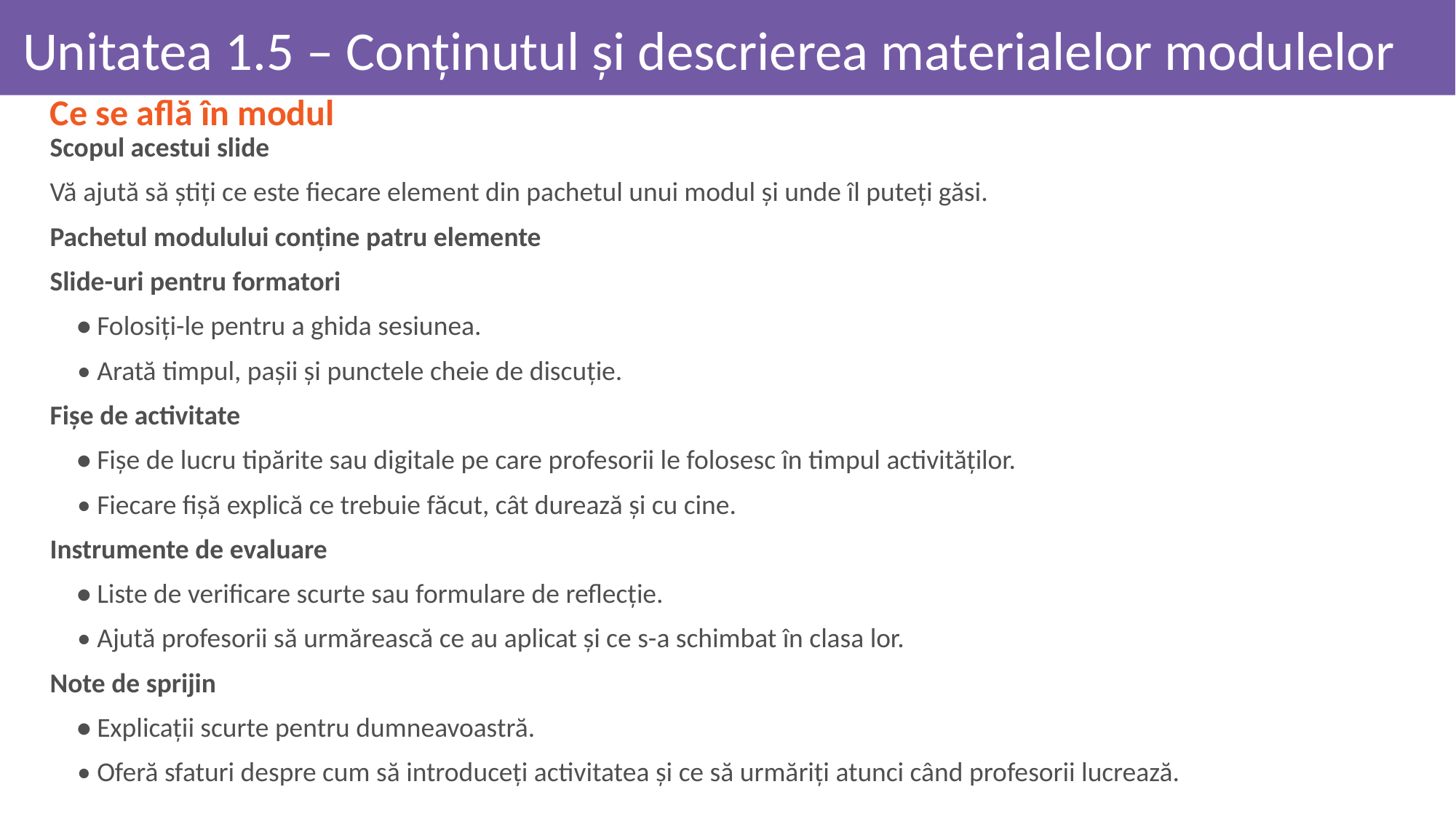

# Unitatea 1.5 – Conținutul și descrierea materialelor modulelor
Ce se află în modul
Scopul acestui slide
Vă ajută să știți ce este fiecare element din pachetul unui modul și unde îl puteți găsi.
Pachetul modulului conține patru elemente
Slide-uri pentru formatori
	• Folosiți-le pentru a ghida sesiunea.
	• Arată timpul, pașii și punctele cheie de discuție.
Fișe de activitate
	• Fișe de lucru tipărite sau digitale pe care profesorii le folosesc în timpul activităților.
	• Fiecare fișă explică ce trebuie făcut, cât durează și cu cine.
Instrumente de evaluare
	• Liste de verificare scurte sau formulare de reflecție.
	• Ajută profesorii să urmărească ce au aplicat și ce s-a schimbat în clasa lor.
Note de sprijin
	• Explicații scurte pentru dumneavoastră.
	• Oferă sfaturi despre cum să introduceți activitatea și ce să urmăriți atunci când profesorii lucrează.